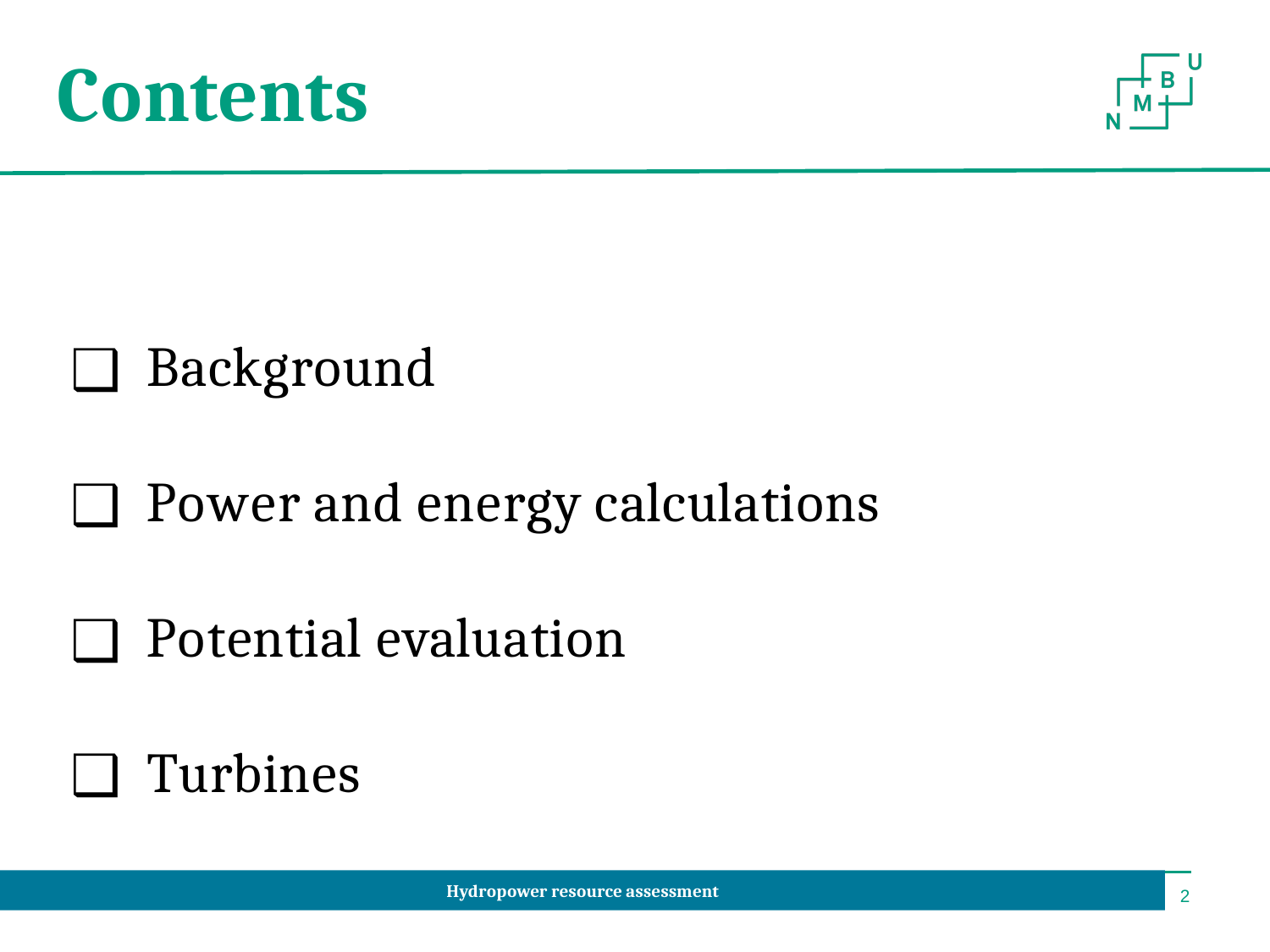

# Contents
Background
Power and energy calculations
Potential evaluation
Turbines
Hydropower resource assessment
2